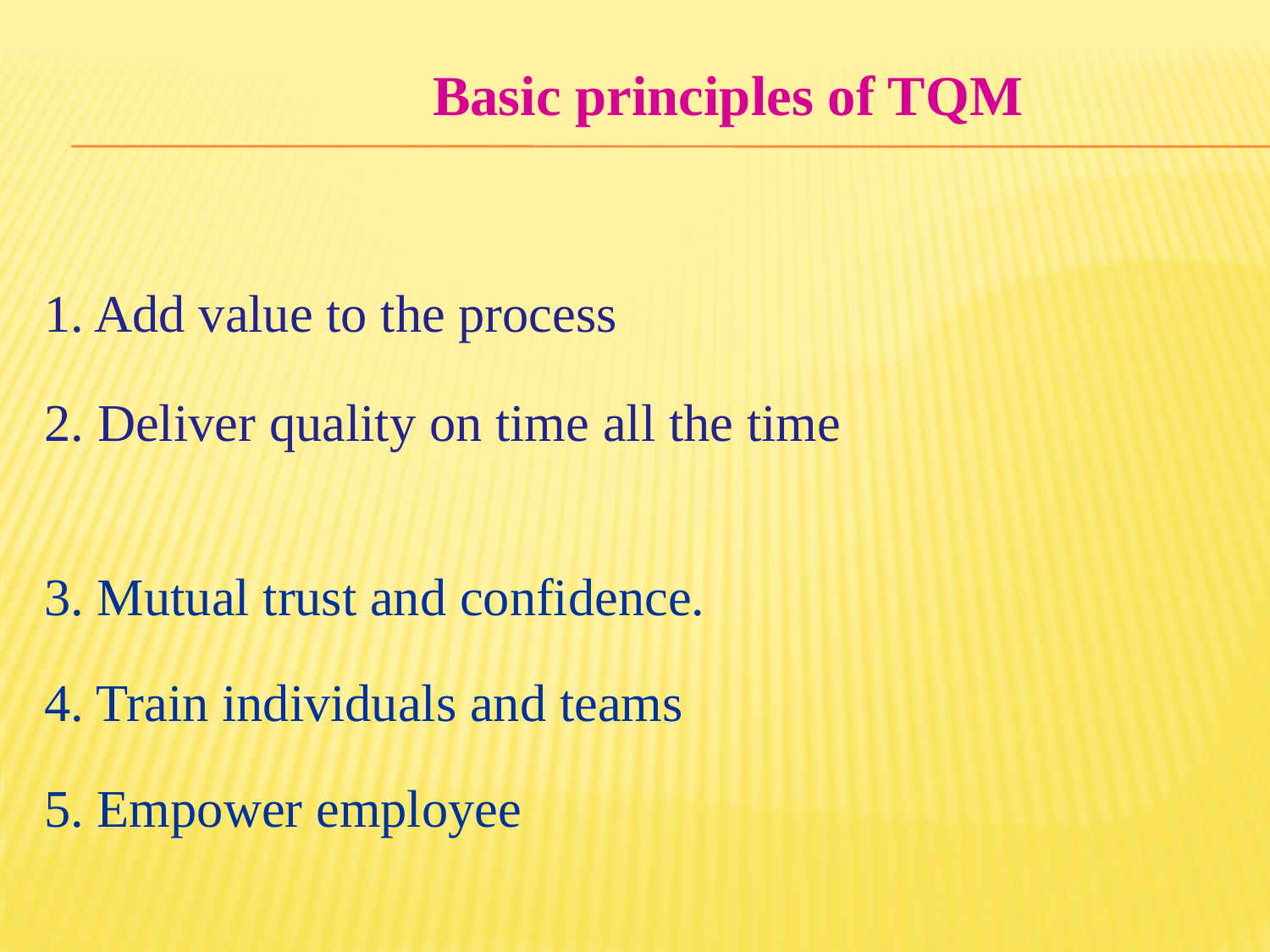

Basic principles of TQM

1. Add value to the process
2. Deliver quality on time all the time
3. Mutual trust and confidence.
4. Train individuals and teams
5. Empower employee